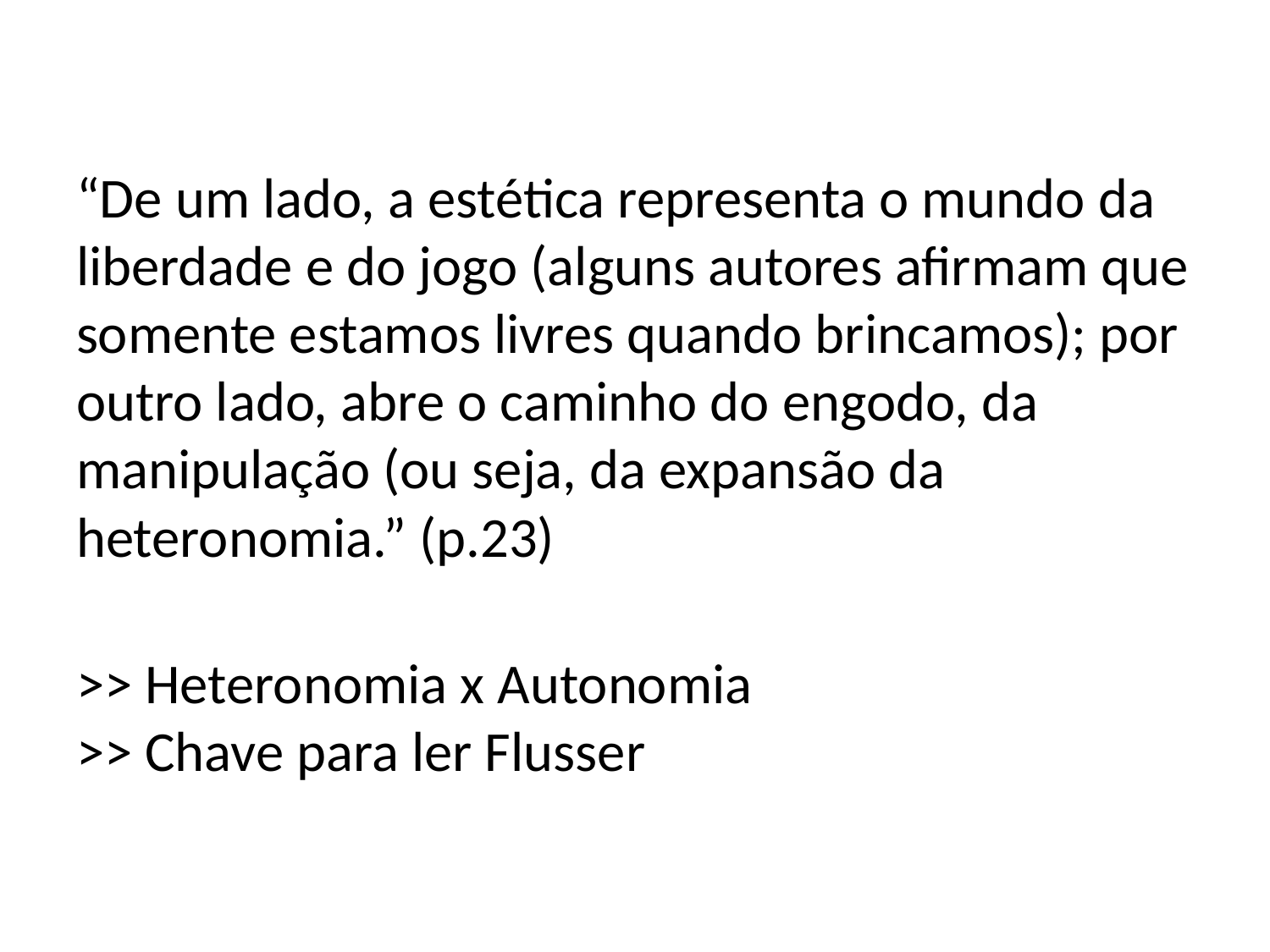

“De um lado, a estética representa o mundo da liberdade e do jogo (alguns autores afirmam que somente estamos livres quando brincamos); por outro lado, abre o caminho do engodo, da manipulação (ou seja, da expansão da heteronomia.” (p.23)
>> Heteronomia x Autonomia
>> Chave para ler Flusser